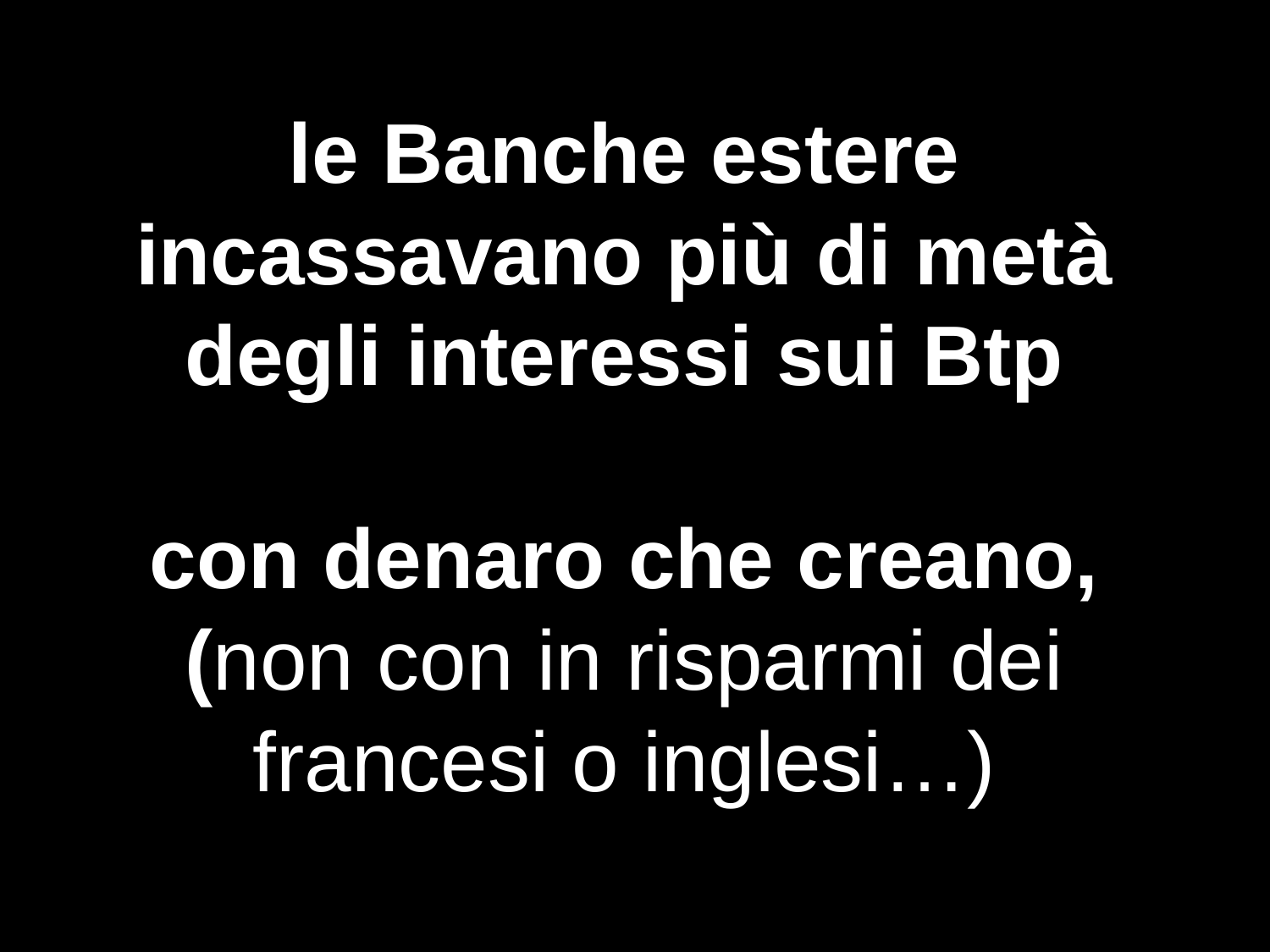

#
le Banche estere incassavano più di metà degli interessi sui Btp

con denaro che creano, (non con in risparmi dei francesi o inglesi…)